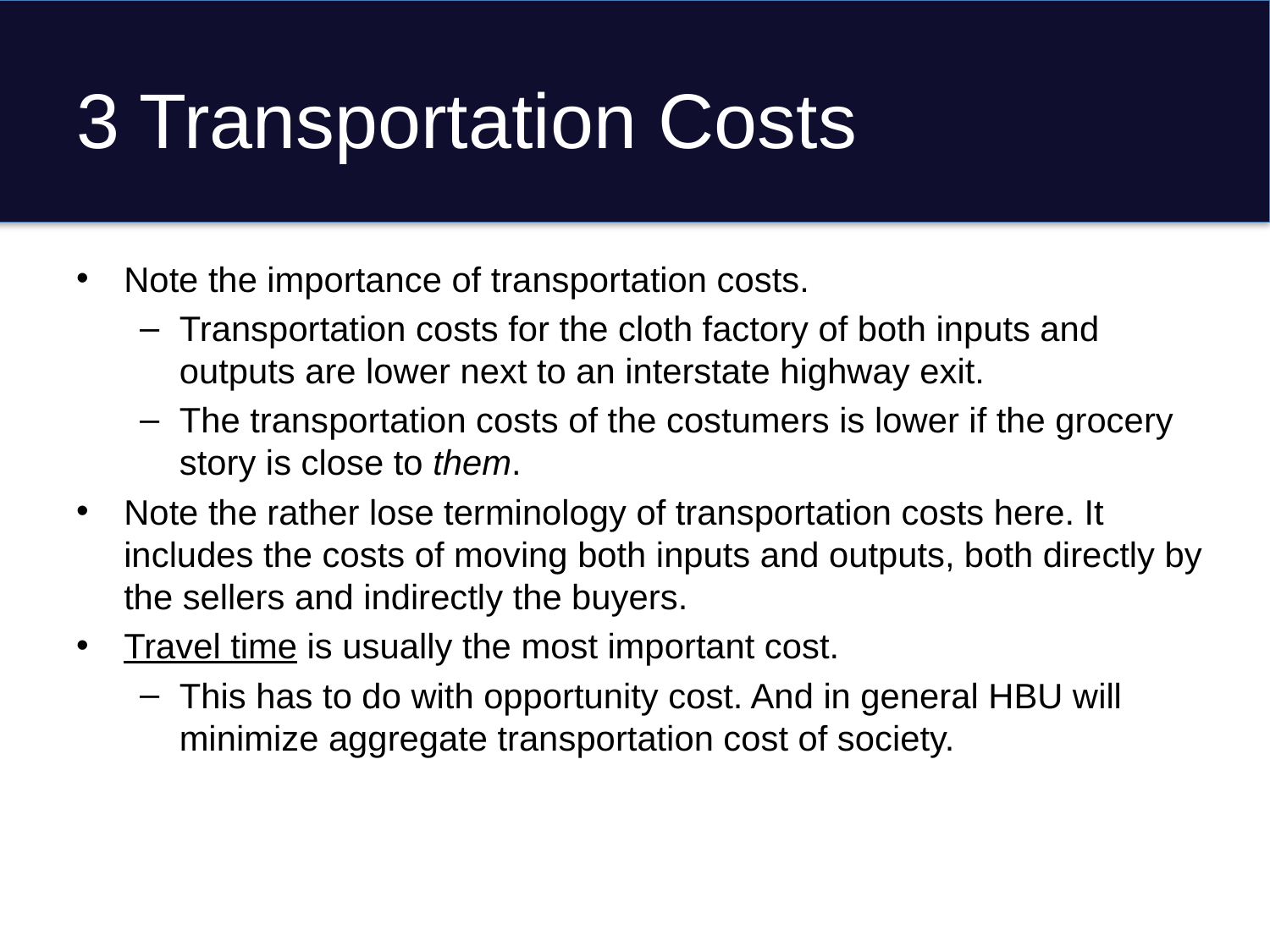

# 3 Transportation Costs
Note the importance of transportation costs.
Transportation costs for the cloth factory of both inputs and outputs are lower next to an interstate highway exit.
The transportation costs of the costumers is lower if the grocery story is close to them.
Note the rather lose terminology of transportation costs here. It includes the costs of moving both inputs and outputs, both directly by the sellers and indirectly the buyers.
Travel time is usually the most important cost.
This has to do with opportunity cost. And in general HBU will minimize aggregate transportation cost of society.